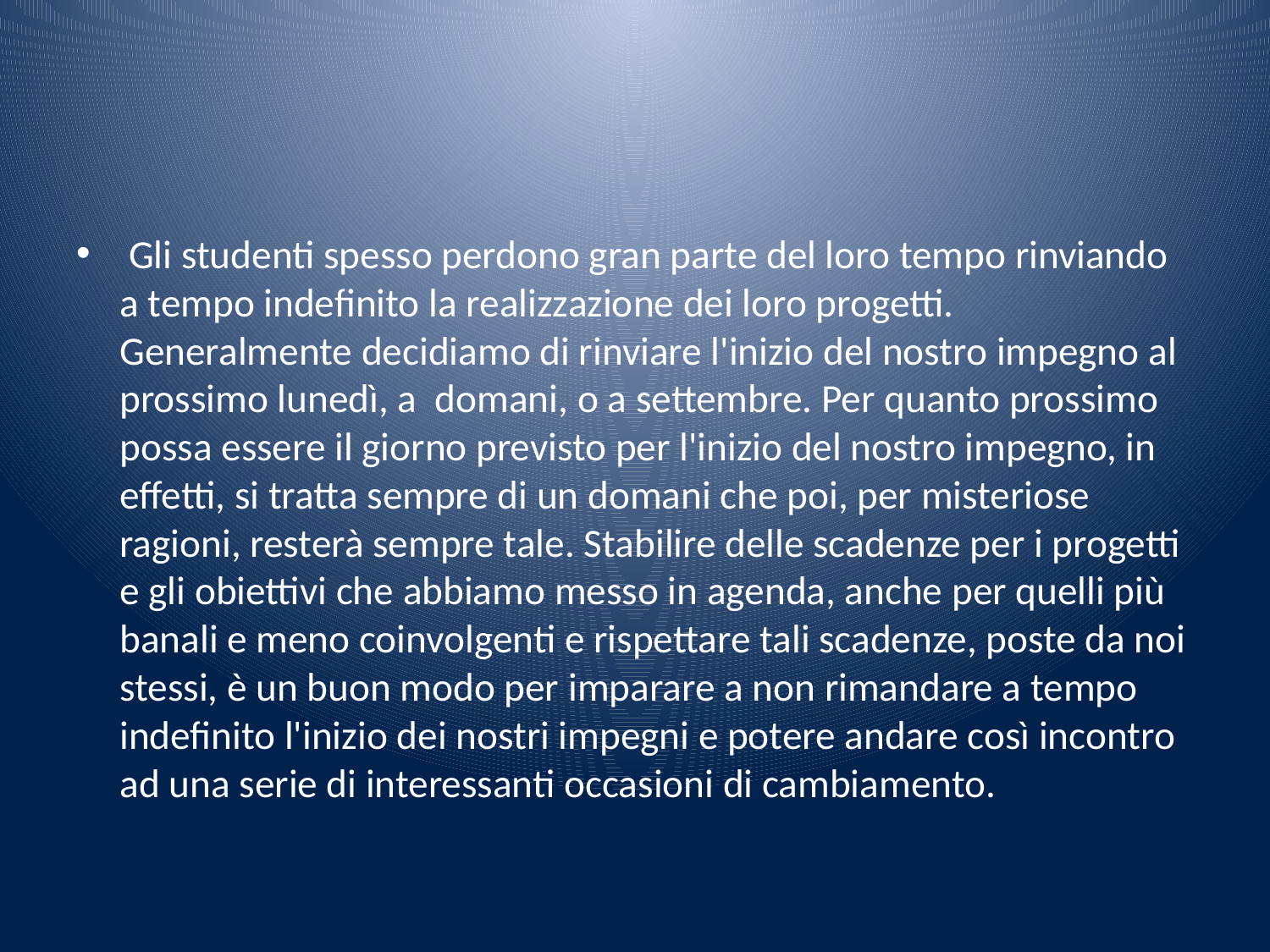

#
 Gli studenti spesso perdono gran parte del loro tempo rinviando a tempo indefinito la realizzazione dei loro progetti. Generalmente decidiamo di rinviare l'inizio del nostro impegno al prossimo lunedì, a  domani, o a settembre. Per quanto prossimo possa essere il giorno previsto per l'inizio del nostro impegno, in effetti, si tratta sempre di un domani che poi, per misteriose ragioni, resterà sempre tale. Stabilire delle scadenze per i progetti e gli obiettivi che abbiamo messo in agenda, anche per quelli più banali e meno coinvolgenti e rispettare tali scadenze, poste da noi stessi, è un buon modo per imparare a non rimandare a tempo indefinito l'inizio dei nostri impegni e potere andare così incontro ad una serie di interessanti occasioni di cambiamento.